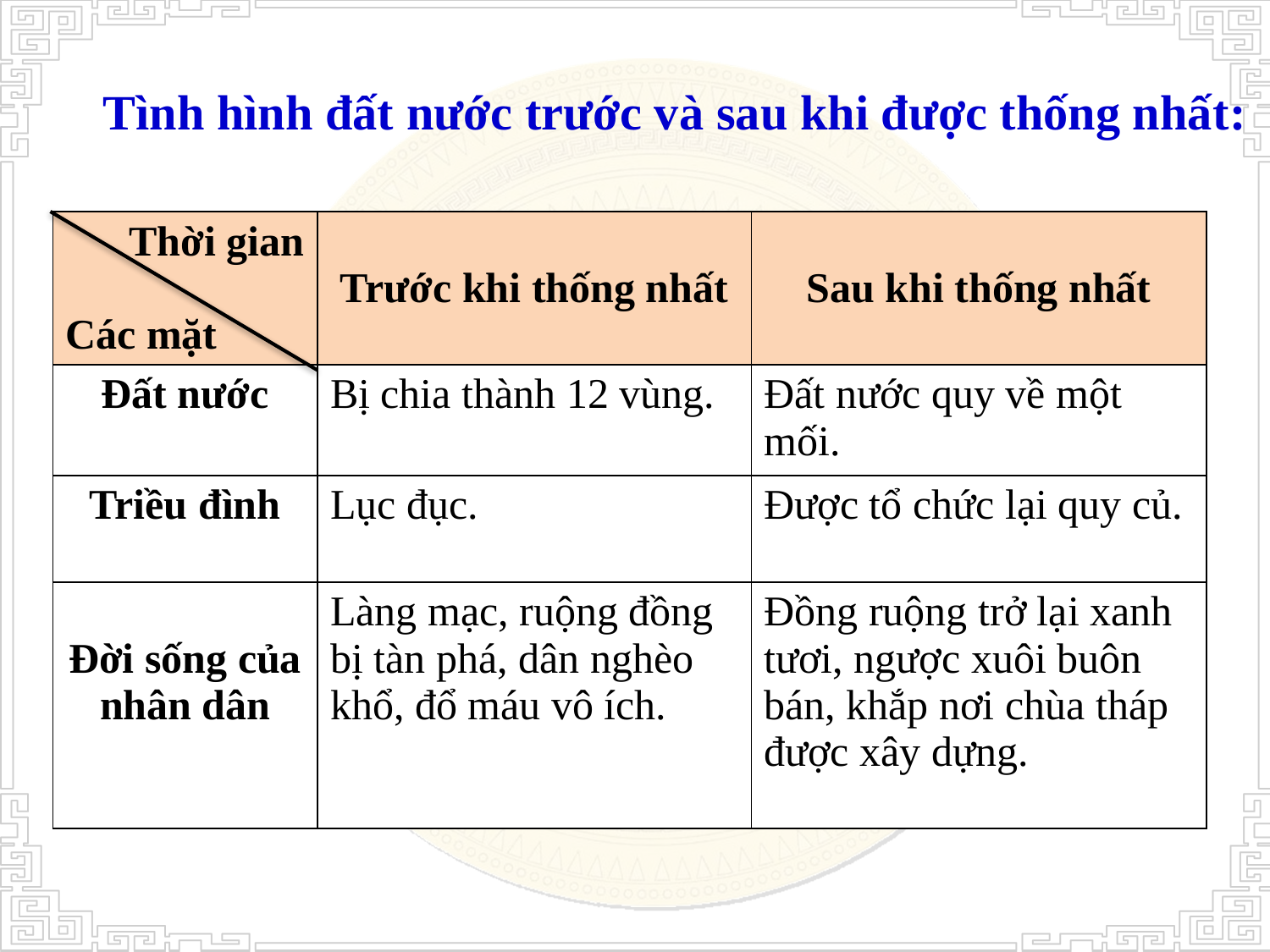

Tình hình đất nước trước và sau khi được thống nhất:
| Thời gian Các mặt | Trước khi thống nhất | Sau khi thống nhất |
| --- | --- | --- |
| Đất nước | Bị chia thành 12 vùng. | Đất nước quy về một mối. |
| Triều đình | Lục đục. | Được tổ chức lại quy củ. |
| Đời sống của nhân dân | Làng mạc, ruộng đồng bị tàn phá, dân nghèo khổ, đổ máu vô ích. | Đồng ruộng trở lại xanh tươi, ngược xuôi buôn bán, khắp nơi chùa tháp được xây dựng. |